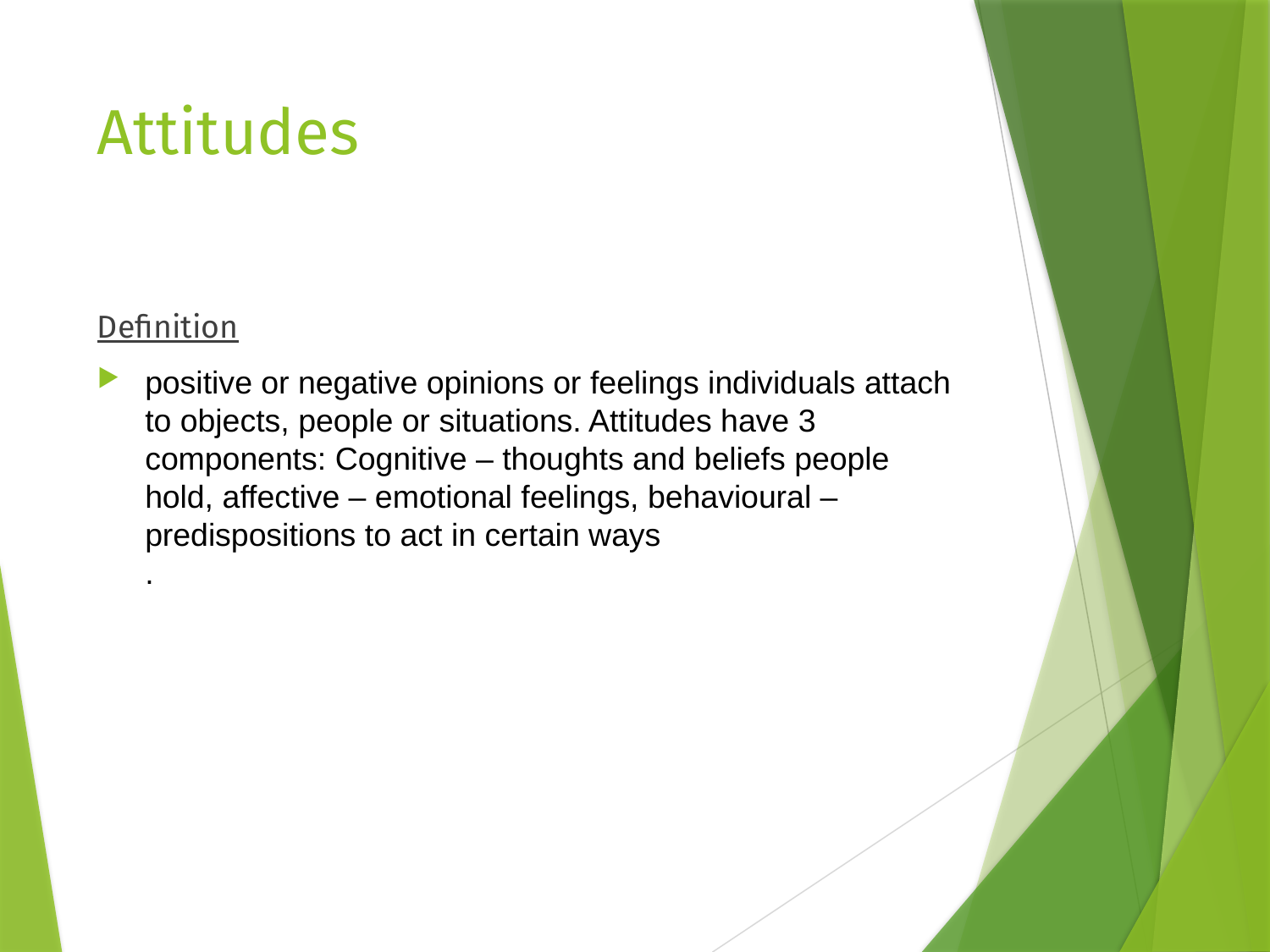

# Attitudes

Definition
positive or negative opinions or feelings individuals attach to objects, people or situations. Attitudes have 3 components: Cognitive – thoughts and beliefs people hold, affective – emotional feelings, behavioural – predispositions to act in certain ways
.